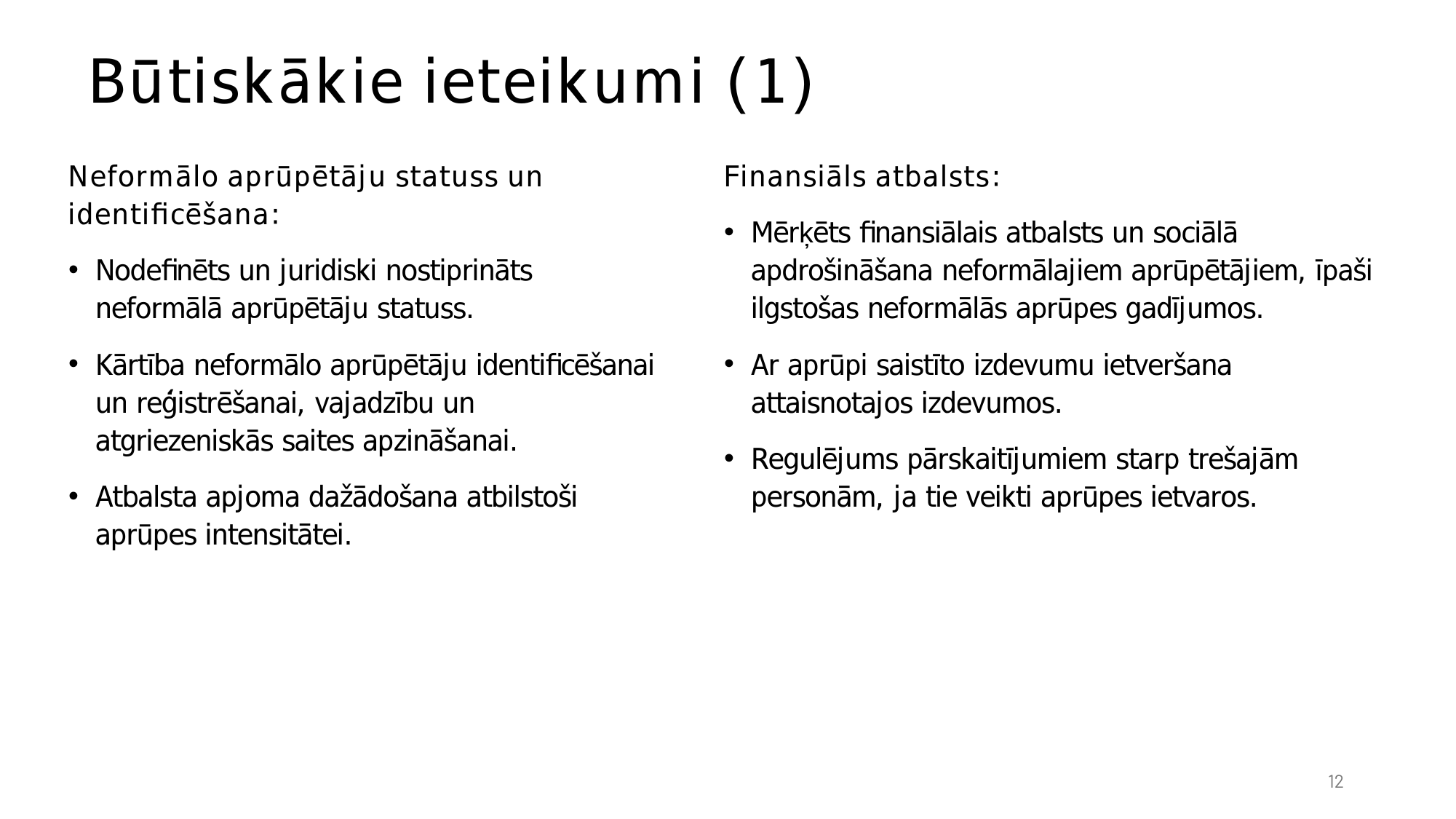

# Būtiskākie ieteikumi (1)
Neformālo aprūpētāju statuss un identificēšana:
Nodefinēts un juridiski nostiprināts neformālā aprūpētāju statuss.
Kārtība neformālo aprūpētāju identificēšanai un reģistrēšanai, vajadzību un atgriezeniskās saites apzināšanai.
Atbalsta apjoma dažādošana atbilstoši aprūpes intensitātei.

Finansiāls atbalsts:
Mērķēts finansiālais atbalsts un sociālā apdrošināšana neformālajiem aprūpētājiem, īpaši ilgstošas neformālās aprūpes gadījumos.
Ar aprūpi saistīto izdevumu ietveršana attaisnotajos izdevumos.
Regulējums pārskaitījumiem starp trešajām personām, ja tie veikti aprūpes ietvaros.

12